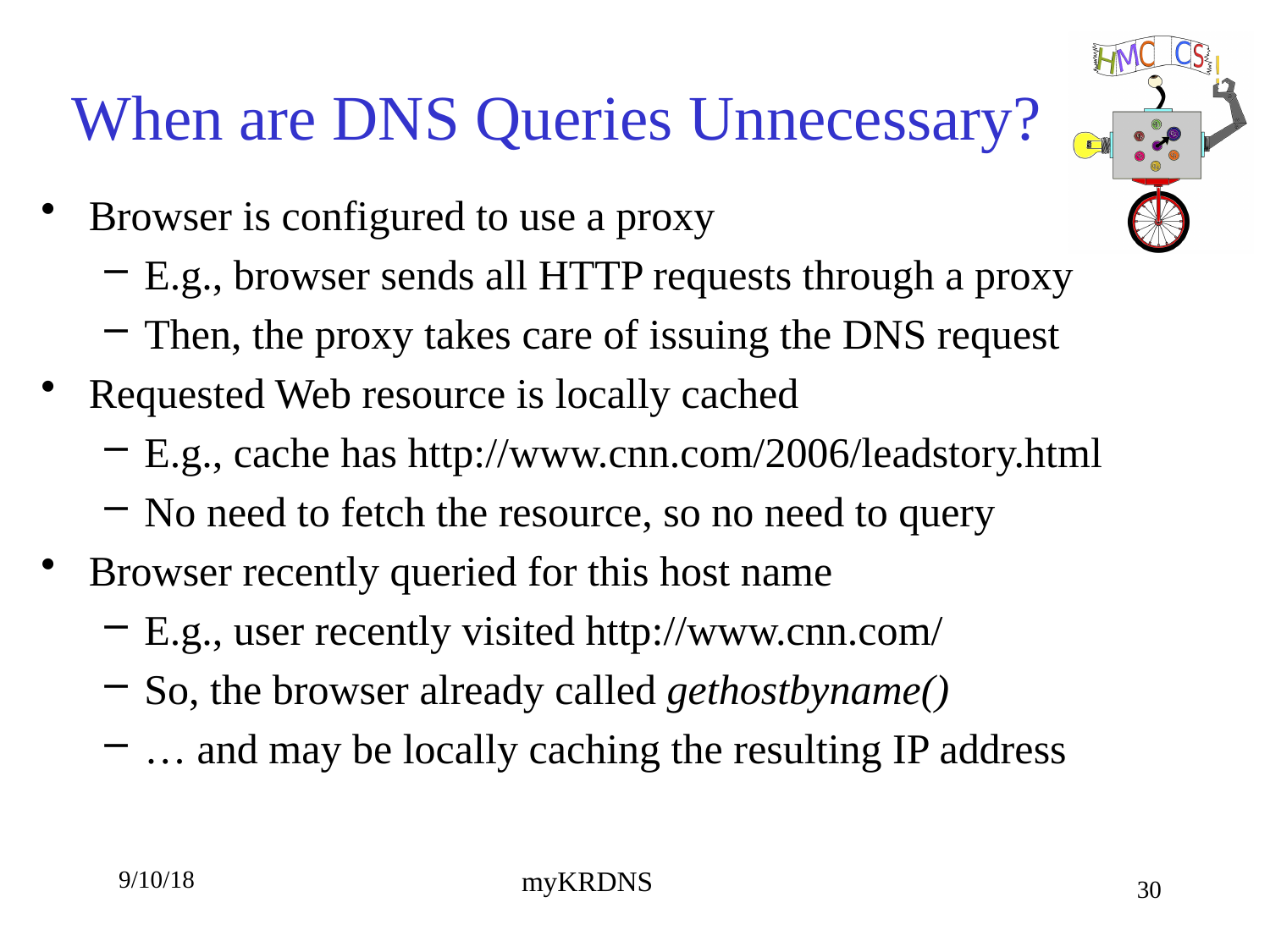

# When are DNS Queries Unnecessary?
Browser is configured to use a proxy
E.g., browser sends all HTTP requests through a proxy
Then, the proxy takes care of issuing the DNS request
Requested Web resource is locally cached
E.g., cache has http://www.cnn.com/2006/leadstory.html
No need to fetch the resource, so no need to query
Browser recently queried for this host name
E.g., user recently visited http://www.cnn.com/
So, the browser already called gethostbyname()
… and may be locally caching the resulting IP address
9/10/18
30